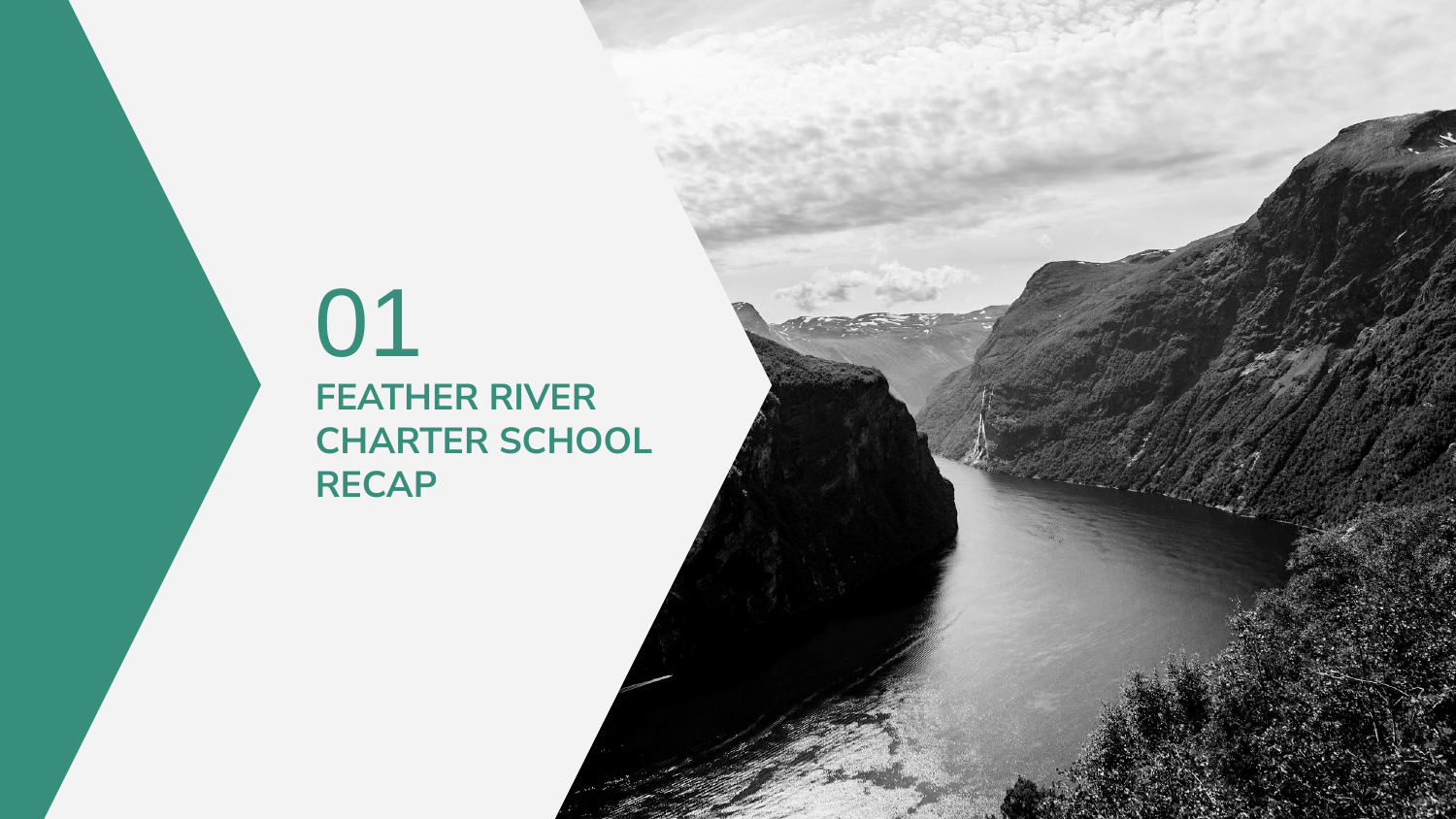

01
# FEATHER RIVER CHARTER SCHOOL RECAP